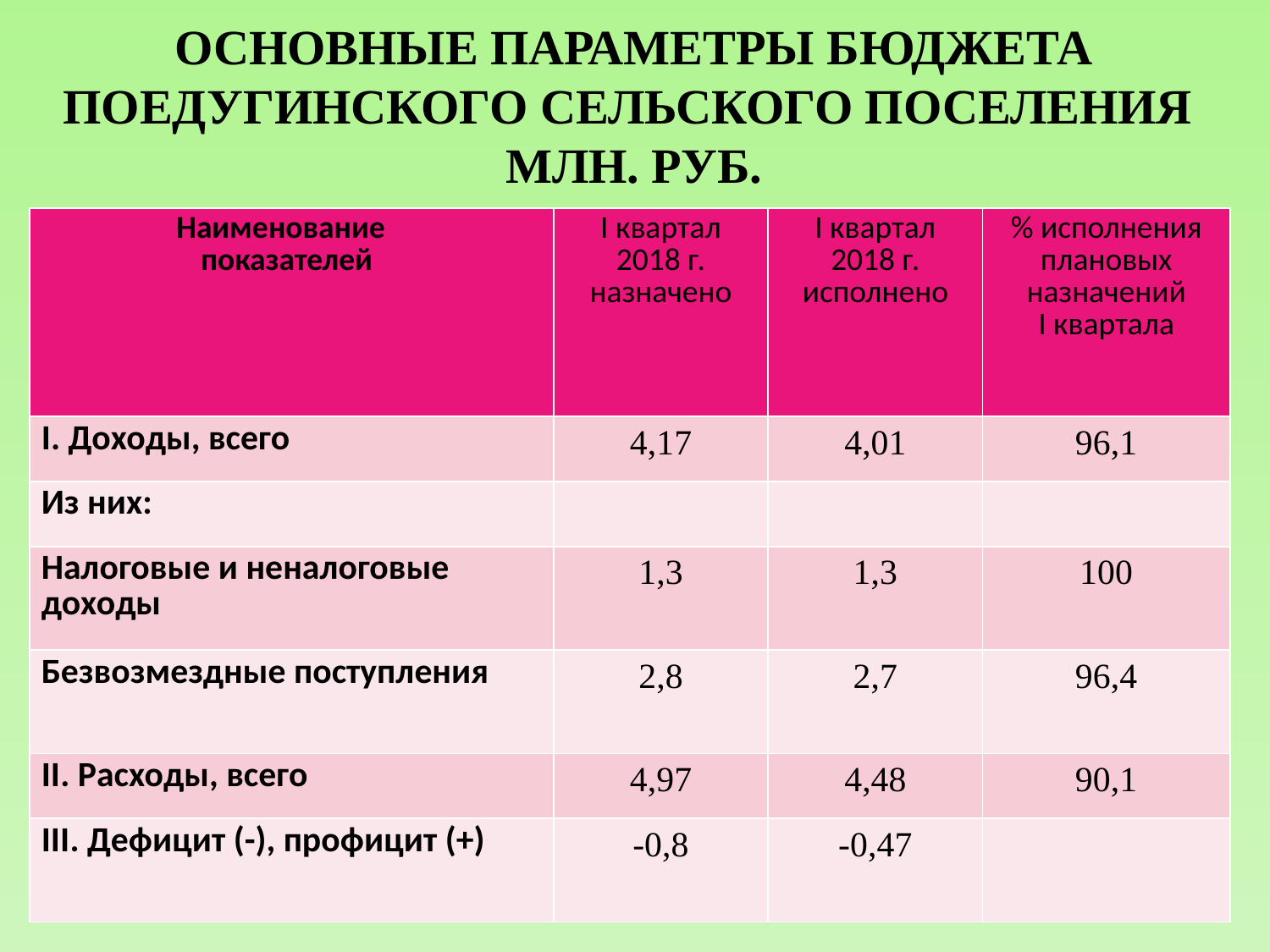

# Основные параметры Бюджета Поедугинского сельского Поселения  млн. руб.
| Наименование показателей | I квартал 2018 г. назначено | I квартал 2018 г. исполнено | % исполнения плановых назначений I квартала |
| --- | --- | --- | --- |
| I. Доходы, всего | 4,17 | 4,01 | 96,1 |
| Из них: |  |  |  |
| Налоговые и неналоговые доходы | 1,3 | 1,3 | 100 |
| Безвозмездные поступления | 2,8 | 2,7 | 96,4 |
| II. Расходы, всего | 4,97 | 4,48 | 90,1 |
| III. Дефицит (-), профицит (+) | -0,8 | -0,47 |  |